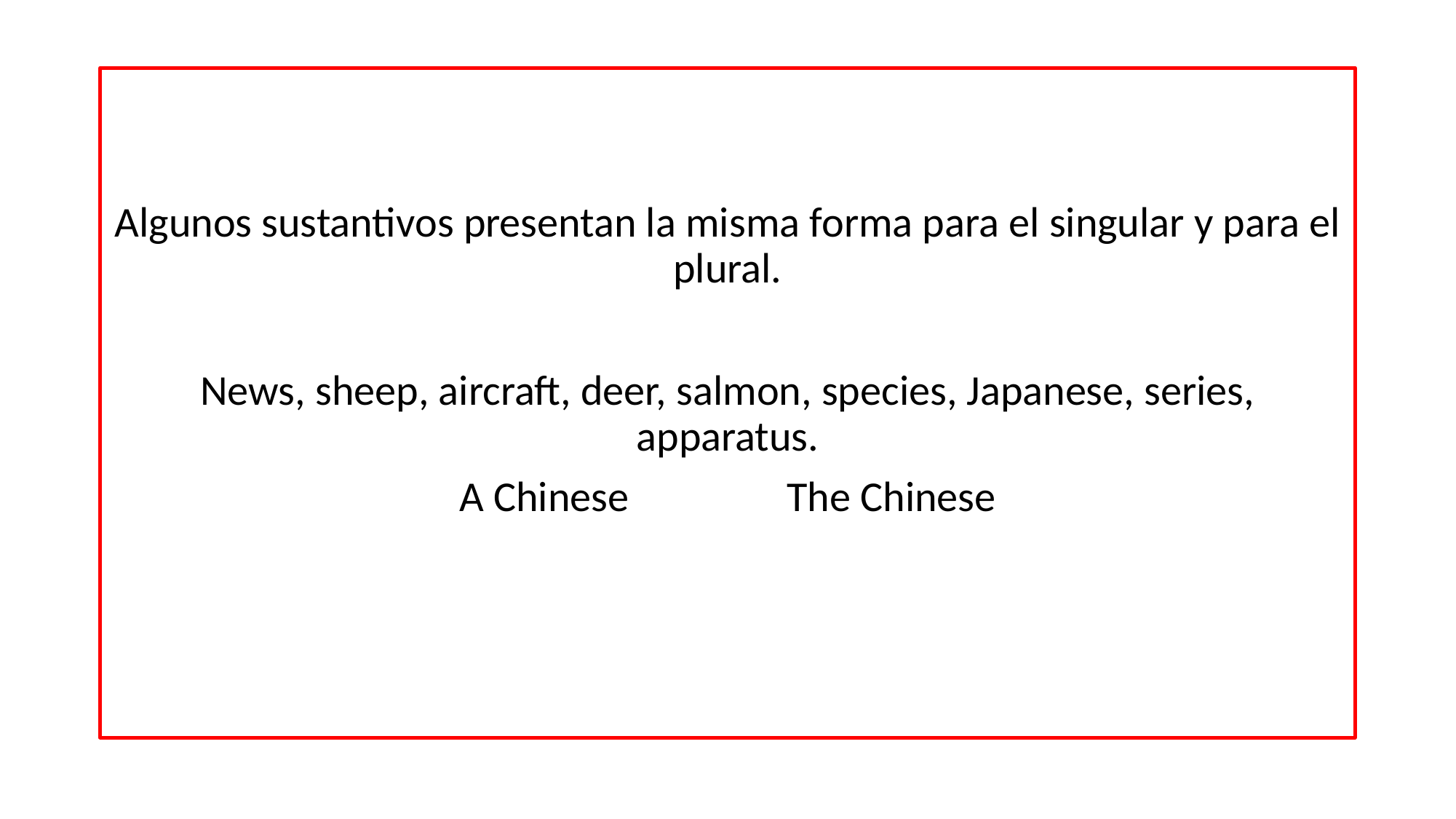

#

Algunos sustantivos presentan la misma forma para el singular y para el plural.

News, sheep, aircraft, deer, salmon, species, Japanese, series, apparatus.
A Chinese		The Chinese